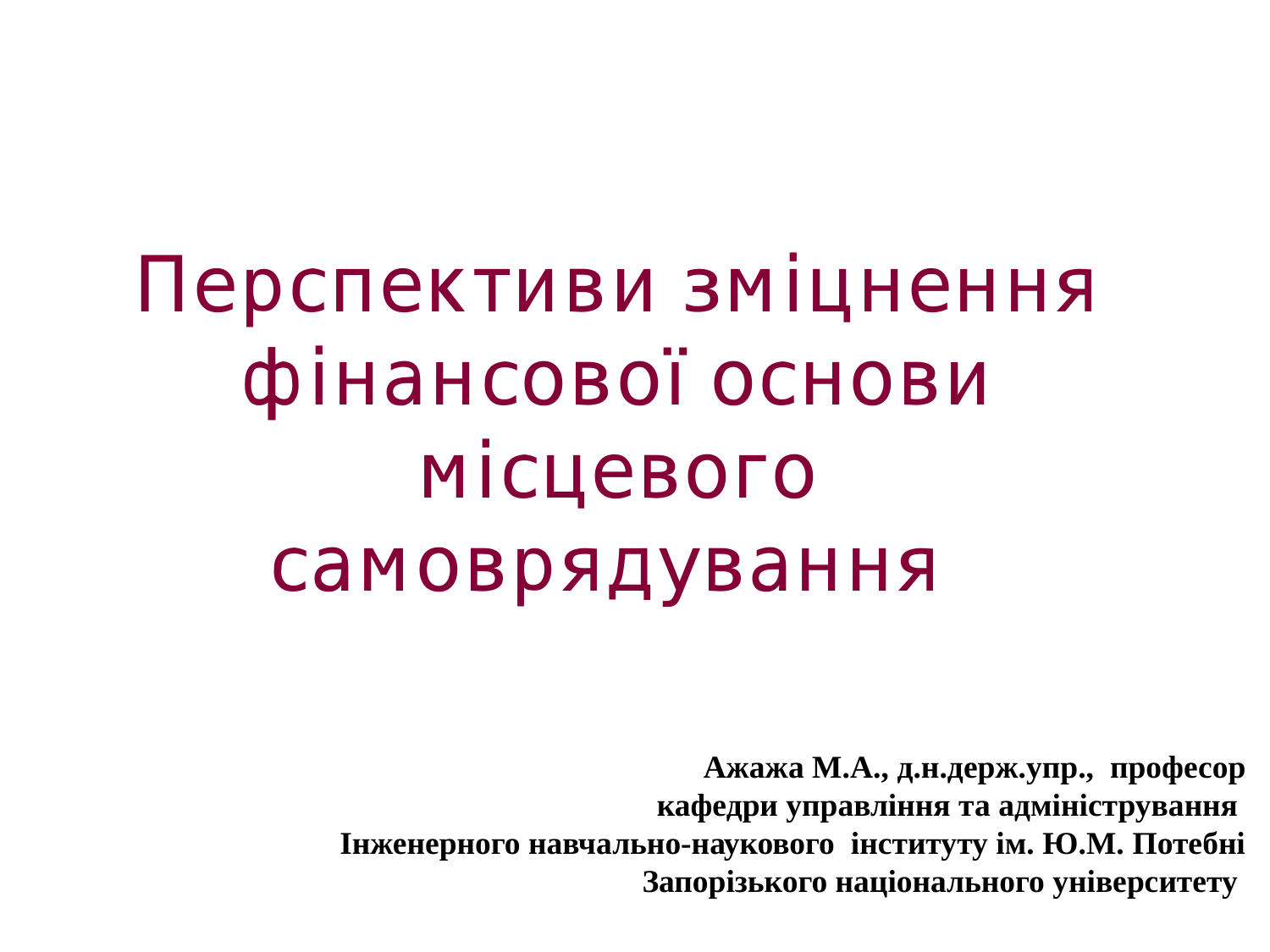

# Перспективи зміцнення фінансової основи місцевого самоврядування
Ажажа М.А., д.н.держ.упр.,  професор
 кафедри управління та адміністрування
Інженерного навчально-наукового  інституту ім. Ю.М. Потебні
 Запорізького національного університету